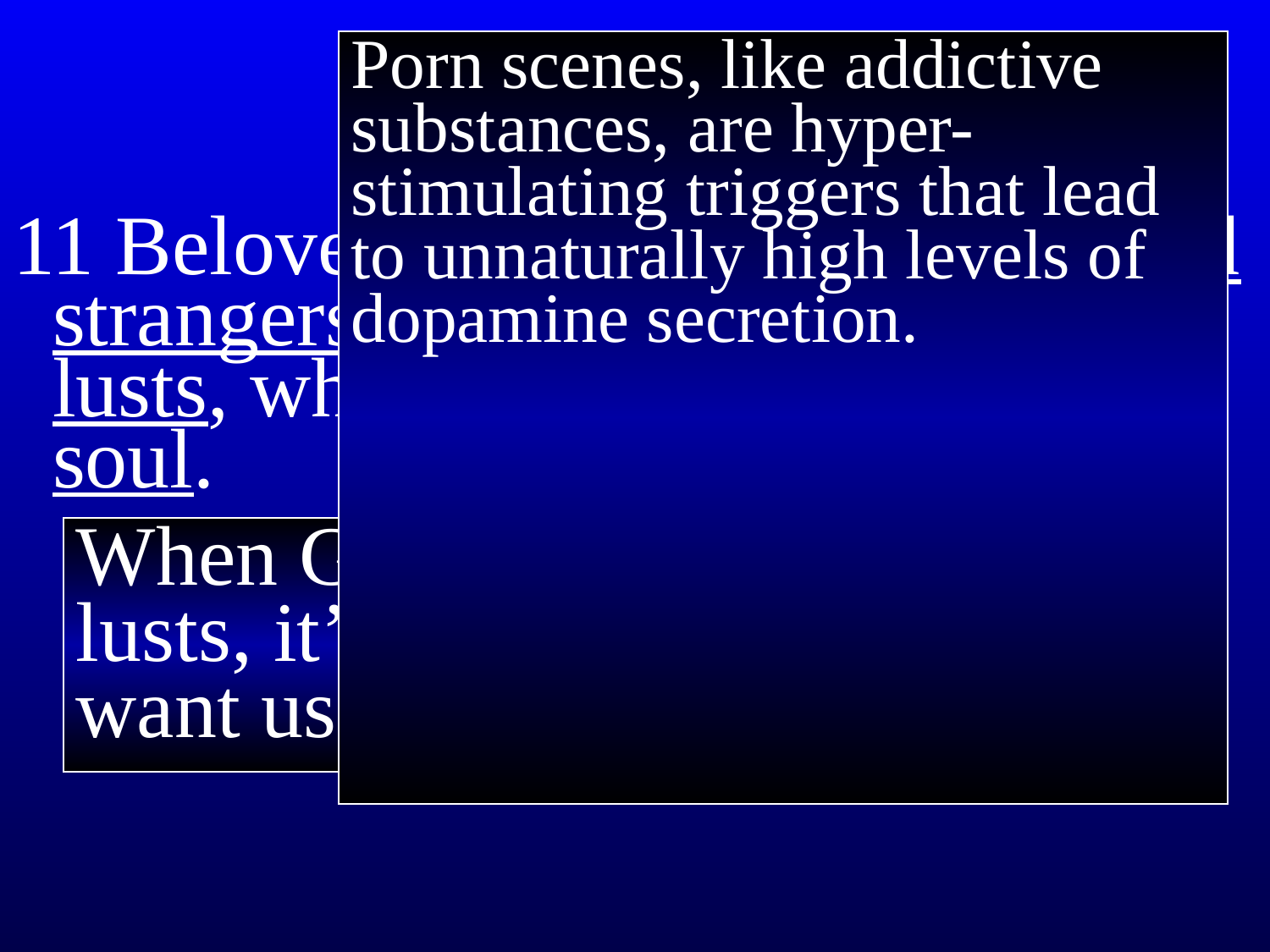

# surgency
Porn scenes, like addictive substances, are hyper-stimulating triggers that lead to unnaturally high levels of dopamine secretion.
11 Beloved, I urge you as aliens and strangers to abstain from fleshly lusts, which wage war against the soul.
When God urges us to avoid lusts, it’s because he doesn’t want us to damage our souls!